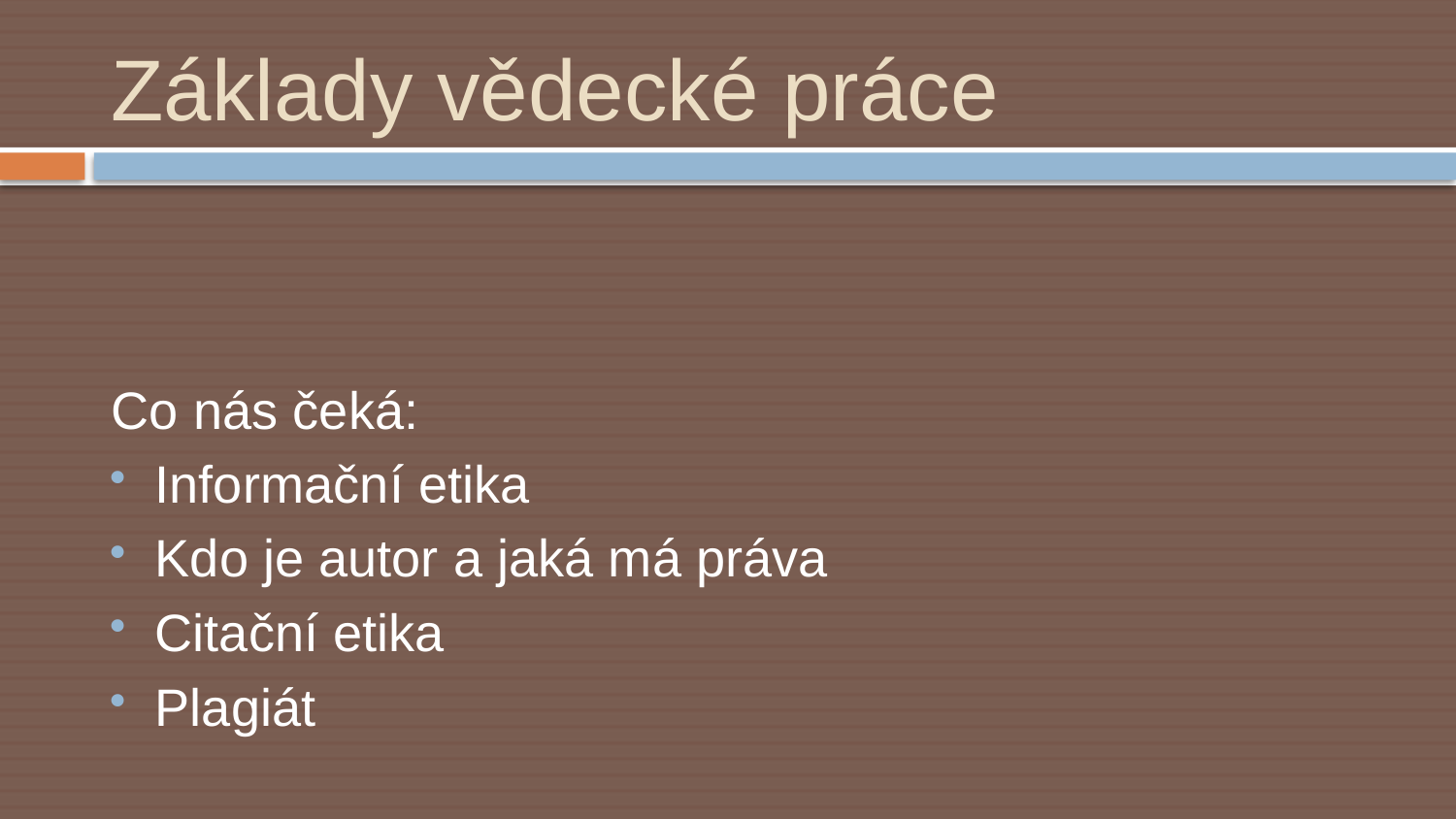

# Základy vědecké práce

Co nás čeká:
Informační etika
Kdo je autor a jaká má práva
Citační etika
Plagiát